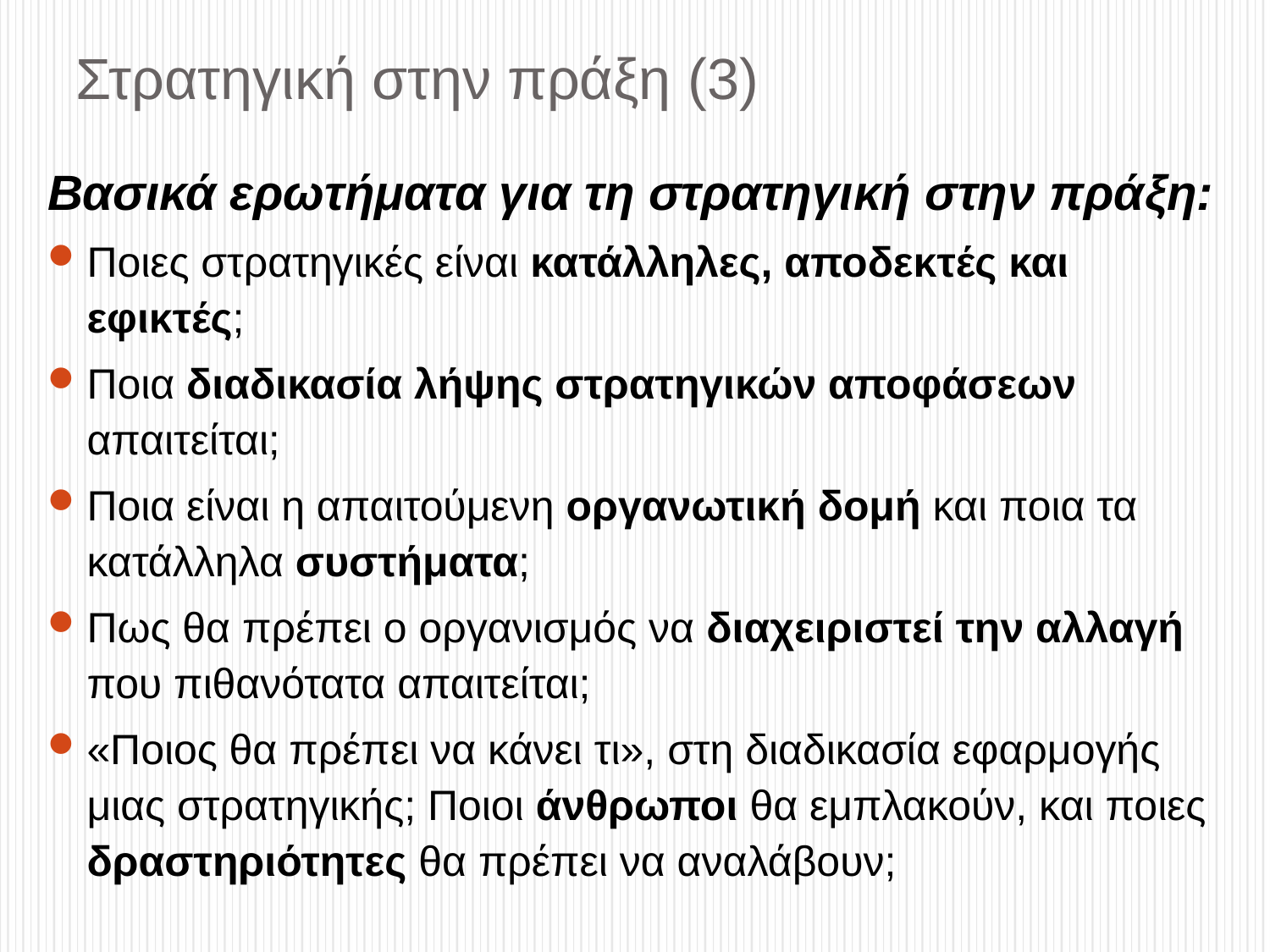

# Στρατηγική στην πράξη (3)
Βασικά ερωτήματα για τη στρατηγική στην πράξη:
Ποιες στρατηγικές είναι κατάλληλες, αποδεκτές και εφικτές;
Ποια διαδικασία λήψης στρατηγικών αποφάσεων απαιτείται;
Ποια είναι η απαιτούμενη οργανωτική δομή και ποια τα κατάλληλα συστήματα;
Πως θα πρέπει ο οργανισμός να διαχειριστεί την αλλαγή που πιθανότατα απαιτείται;
«Ποιος θα πρέπει να κάνει τι», στη διαδικασία εφαρμογής μιας στρατηγικής; Ποιοι άνθρωποι θα εμπλακούν, και ποιες δραστηριότητες θα πρέπει να αναλάβουν;